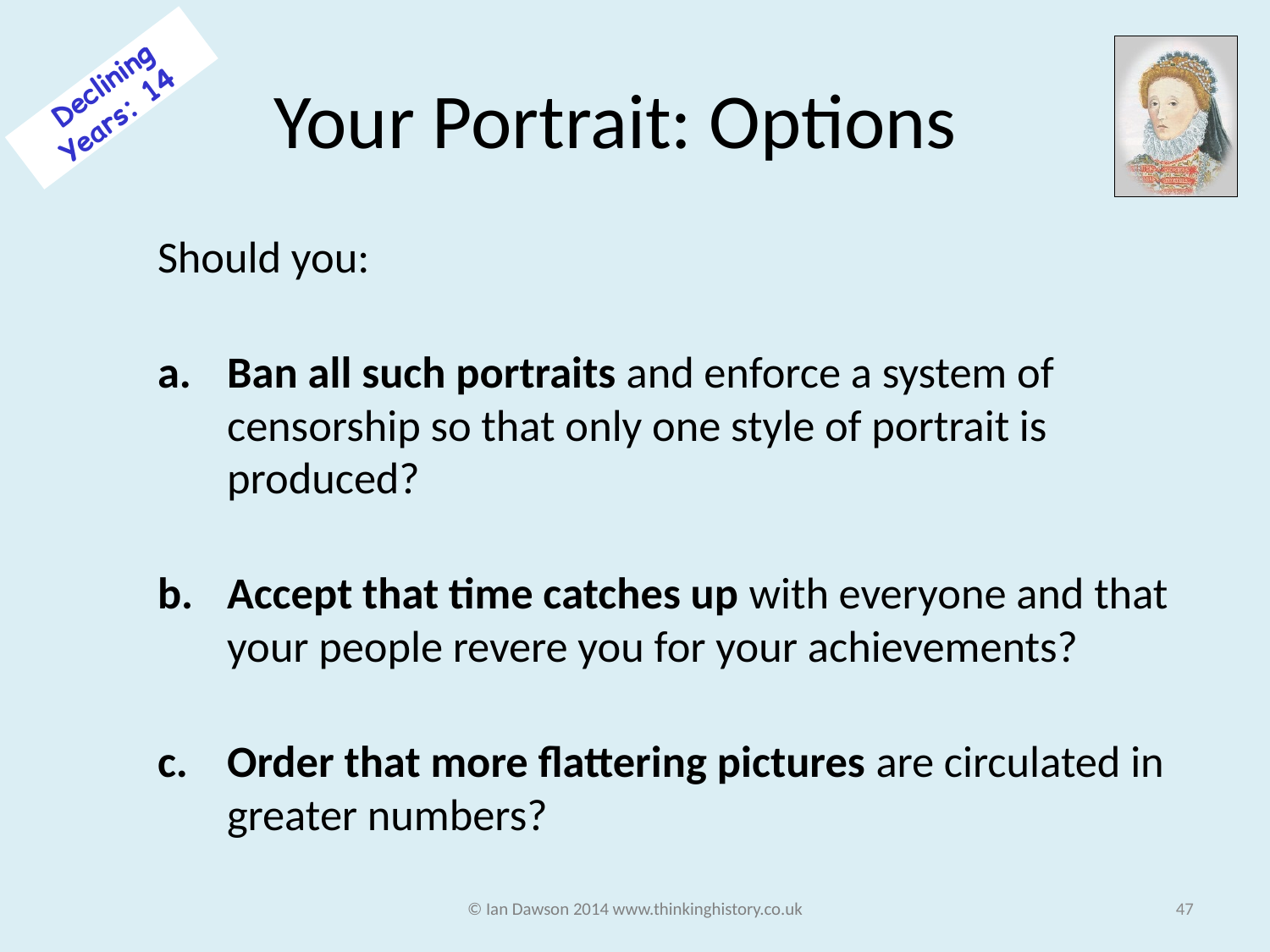

# Your Portrait: Options
Declining Years: 14
Should you:

Ban all such portraits and enforce a system of censorship so that only one style of portrait is produced?

Accept that time catches up with everyone and that your people revere you for your achievements?

Order that more flattering pictures are circulated in greater numbers?

© Ian Dawson 2014 www.thinkinghistory.co.uk
47